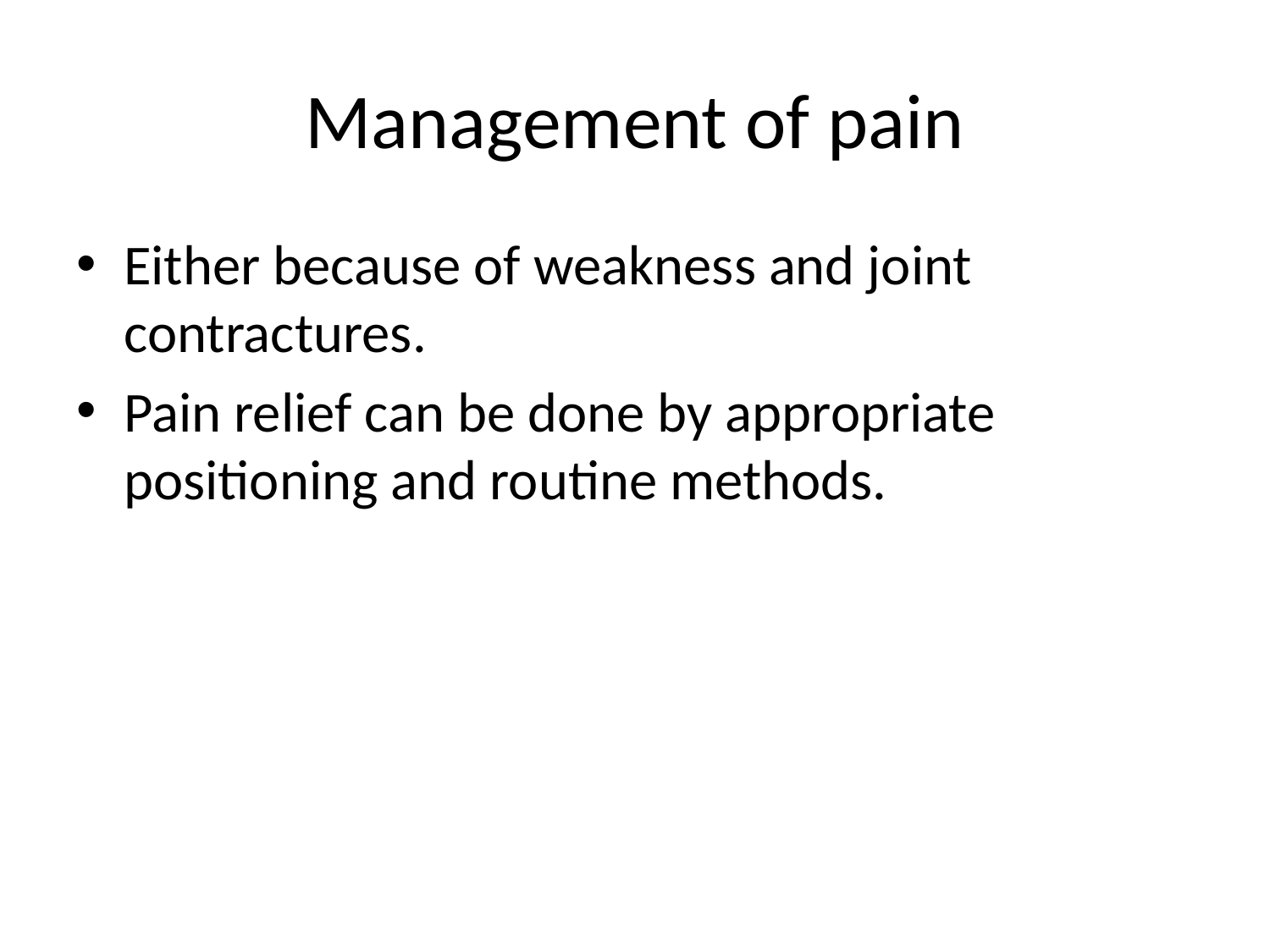

# Management of pain
Either because of weakness and joint  contractures.
Pain relief can be done by appropriate positioning and routine methods.